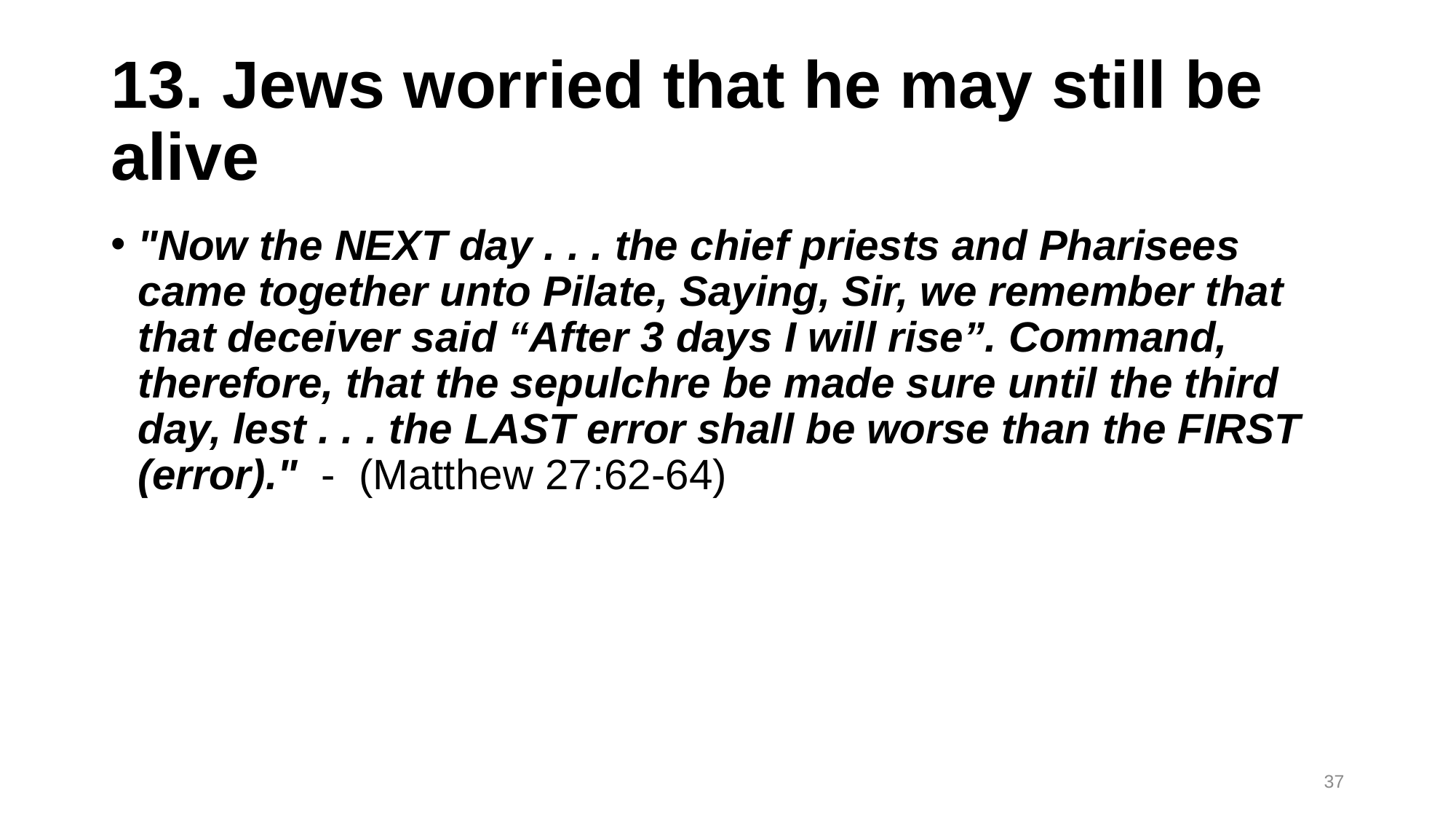

# 13. Jews worried that he may still be alive
"Now the NEXT day . . . the chief priests and Pharisees came together unto Pilate, Saying, Sir, we remember that that deceiver said “After 3 days I will rise”. Command, therefore, that the sepulchre be made sure until the third day, lest . . . the LAST error shall be worse than the FIRST (error)."  -  (Matthew 27:62-64)

37